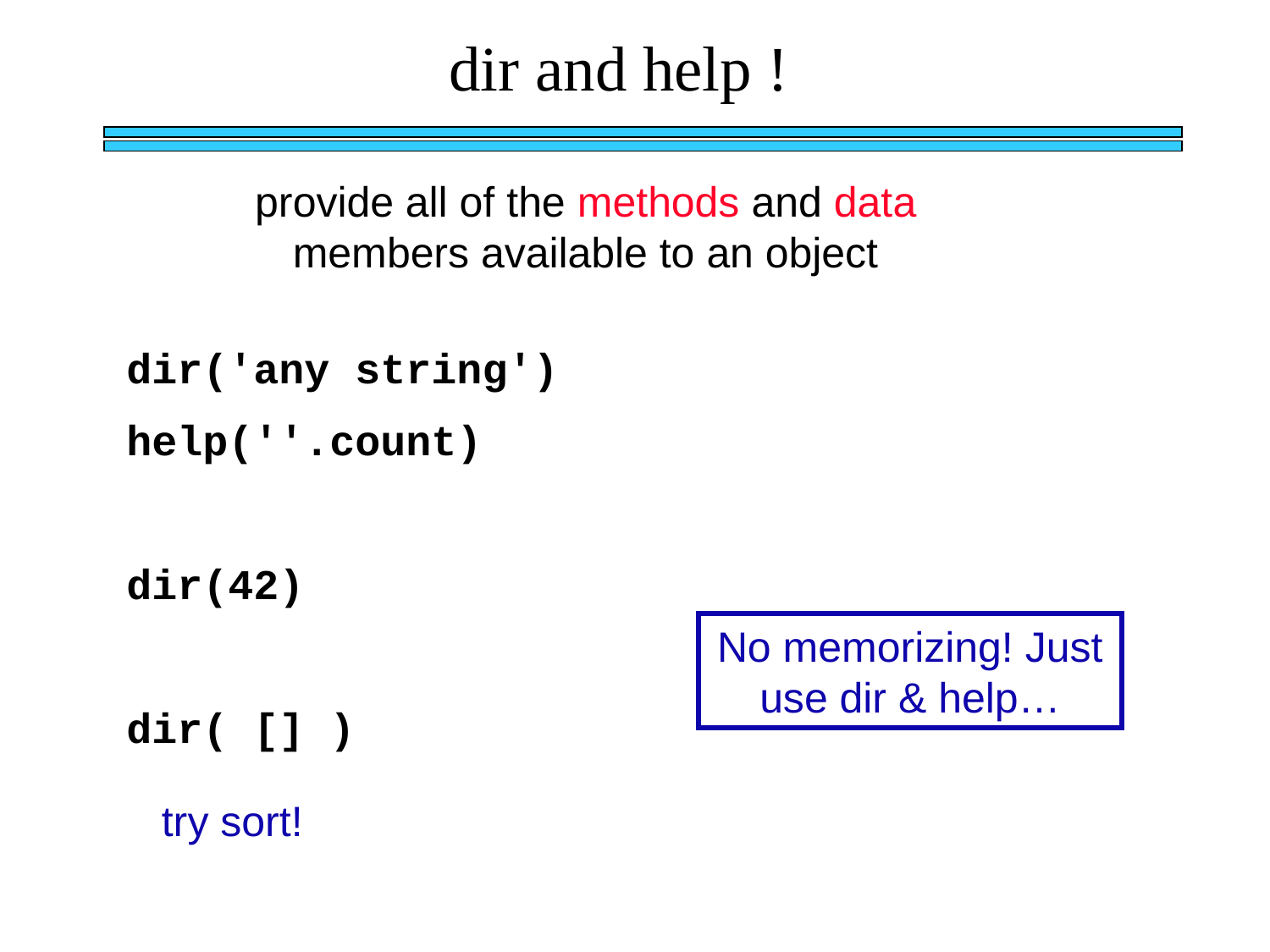

dir and help !

provide all of the methods and data members available to an object
dir('any string')
help(''.count)

dir(42)

dir( [] )
No memorizing! Just use dir & help…
try sort!